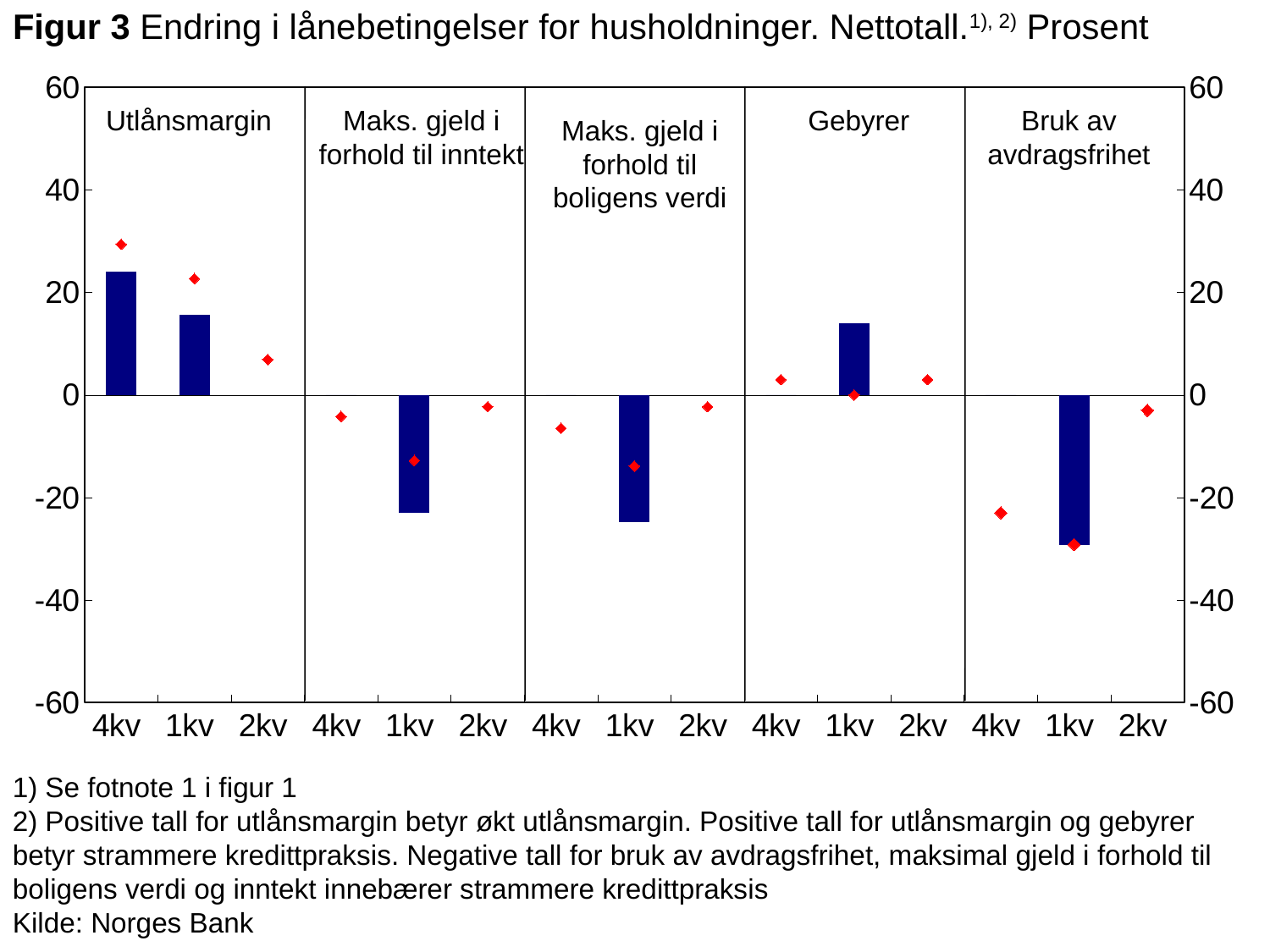

# Figur 3 Endring i lånebetingelser for husholdninger. Nettotall.1), 2) Prosent

### Chart

| Category | Utlånsmargin faktisk | Maks.gjeld ift inntekt faktisk | Maks.gjeld ift boligens verdi faktisk | Gebyrer | Avdragsfrihet | Maks.gjeld ift inntekt forventet | Utlånsmargin forventet | Maks.gjeld ift boligens verdi forventet | Gebyrer forventet | Avdragsfrihet forventet |
|---|---|---|---|---|---|---|---|---|---|---|
| 4kv  | 24.0 | None | None | None | None | None | 29.4 | None | None | None |
| 1kv  | 15.7 | None | None | None | None | None | 22.7 | None | None | None |
| 2kv  | None | None | None | None | None | None | 6.9 | None | None | None |
| 4kv  | None | 0.0 | None | None | None | -4.2 | None | None | None | None |
| 1kv  | None | -23.0 | None | None | None | -12.8 | None | None | None | None |
| 2kv  | None | None | None | None | None | -2.3 | None | None | None | None |
| 4kv  | None | None | 0.0 | None | None | None | None | -6.5 | None | None |
| 1kv  | None | None | -24.9 | None | None | None | None | -13.9 | None | None |
| 2kv  | None | None | None | None | None | None | None | -2.3 | None | None |
| 4kv  | None | None | None | 0.0 | None | None | None | None | 3.0 | None |
| 1kv  | None | None | None | 14.0 | None | None | None | None | 0.0 | None |
| 2kv  | None | None | None | None | None | None | None | None | 3.0 | None |
| 4kv  | None | None | None | None | 0.0 | None | None | None | None | -23.0 |
| 1kv  | None | None | None | None | -29.2 | None | None | None | None | -29.2 |
| 2kv  | None | None | None | None | None | None | None | None | None | -3.0 |

Utlånsmargin
Maks. gjeld i forhold til inntekt
Gebyrer
Bruk av avdragsfrihet
Maks. gjeld i forhold til boligens verdi
1) Se fotnote 1 i figur 1
2) Positive tall for utlånsmargin betyr økt utlånsmargin. Positive tall for utlånsmargin og gebyrer
betyr strammere kredittpraksis. Negative tall for bruk av avdragsfrihet, maksimal gjeld i forhold til
boligens verdi og inntekt innebærer strammere kredittpraksis
Kilde: Norges Bank